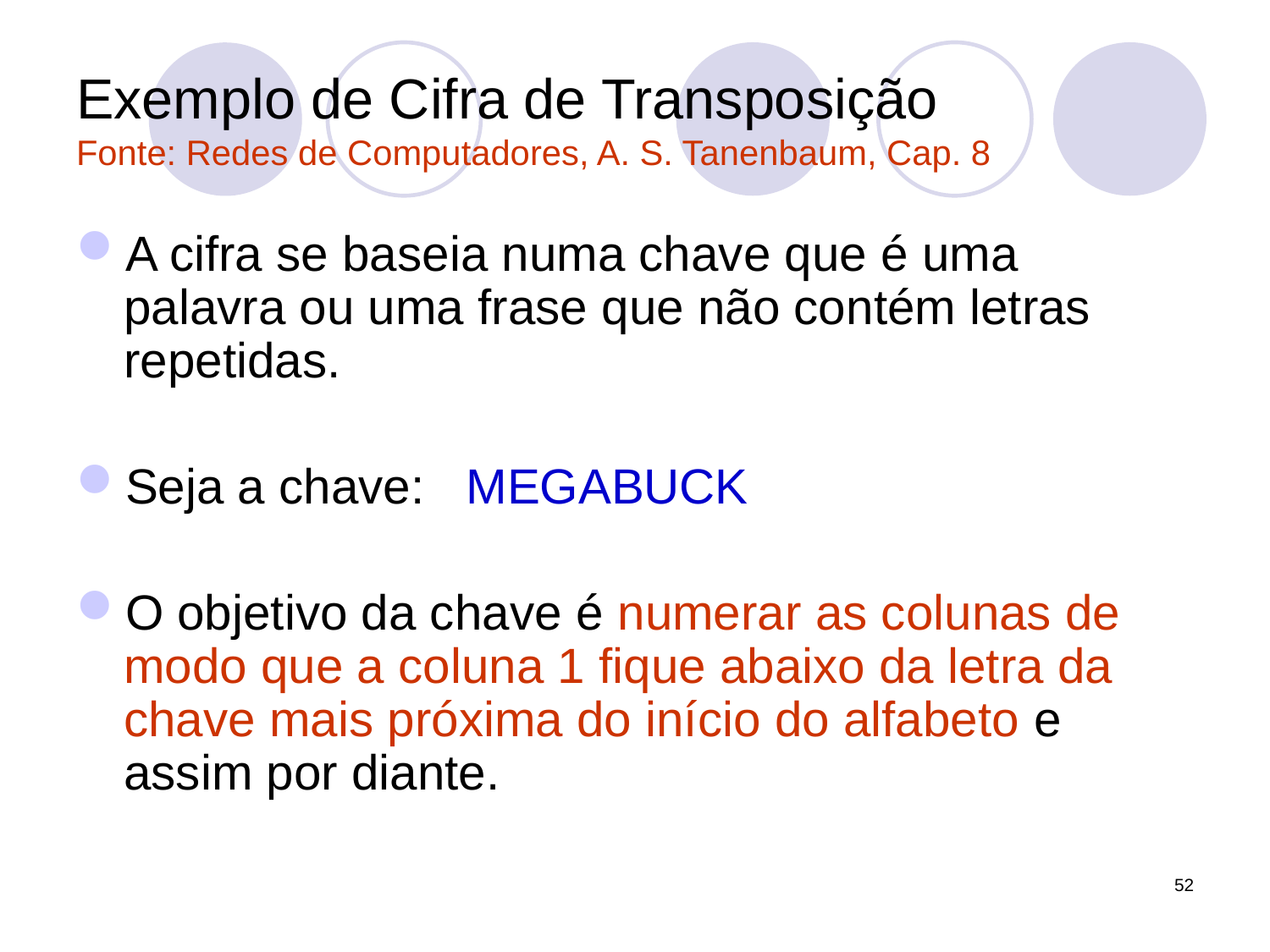

# Exemplo de Cifra de Transposição Fonte: Redes de Computadores, A. S. Tanenbaum, Cap. 8
A cifra se baseia numa chave que é uma palavra ou uma frase que não contém letras repetidas.

Seja a chave:   MEGABUCK

O objetivo da chave é numerar as colunas de modo que a coluna 1 fique abaixo da letra da chave mais próxima do início do alfabeto e assim por diante.
52